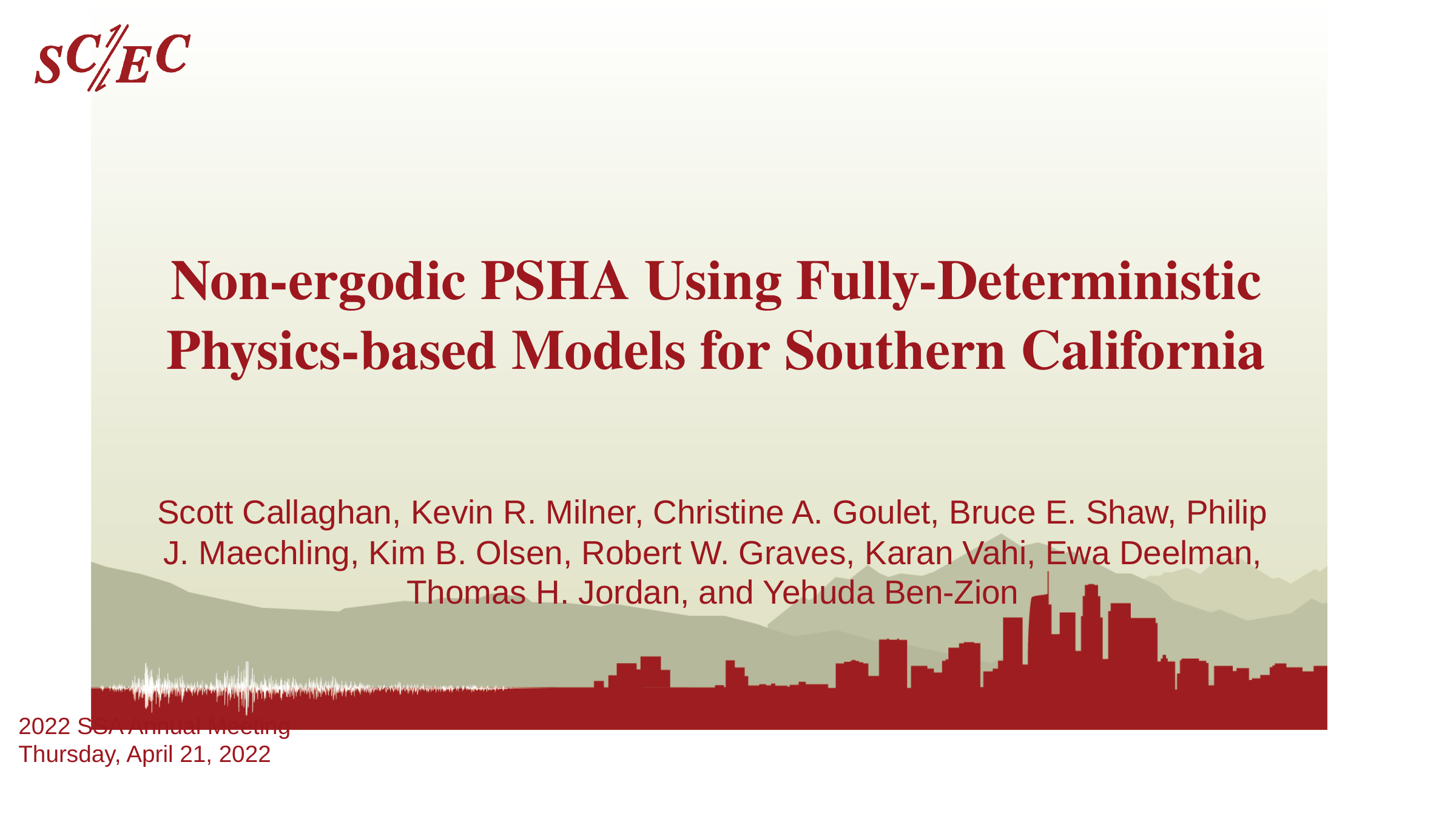

# Non-ergodic PSHA Using Fully-Deterministic Physics-based Models for Southern California
Scott Callaghan, Kevin R. Milner, Christine A. Goulet, Bruce E. Shaw, Philip J. Maechling, Kim B. Olsen, Robert W. Graves, Karan Vahi, Ewa Deelman, Thomas H. Jordan, and Yehuda Ben-Zion
2022 SSA Annual Meeting
Thursday, April 21, 2022
Southern California Earthquake Center